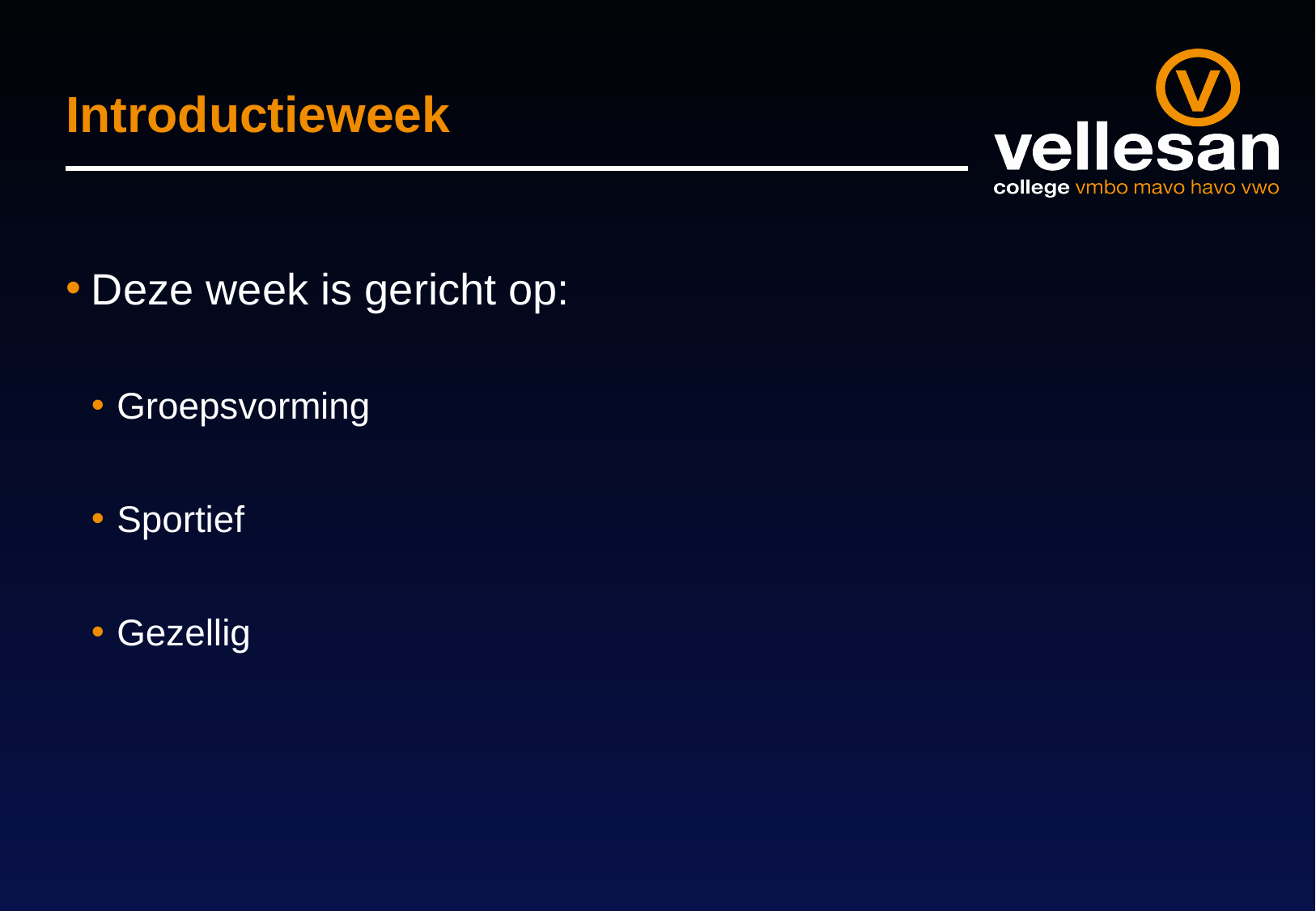

# Introductieweek
Deze week is gericht op:

Groepsvorming

Sportief

Gezellig